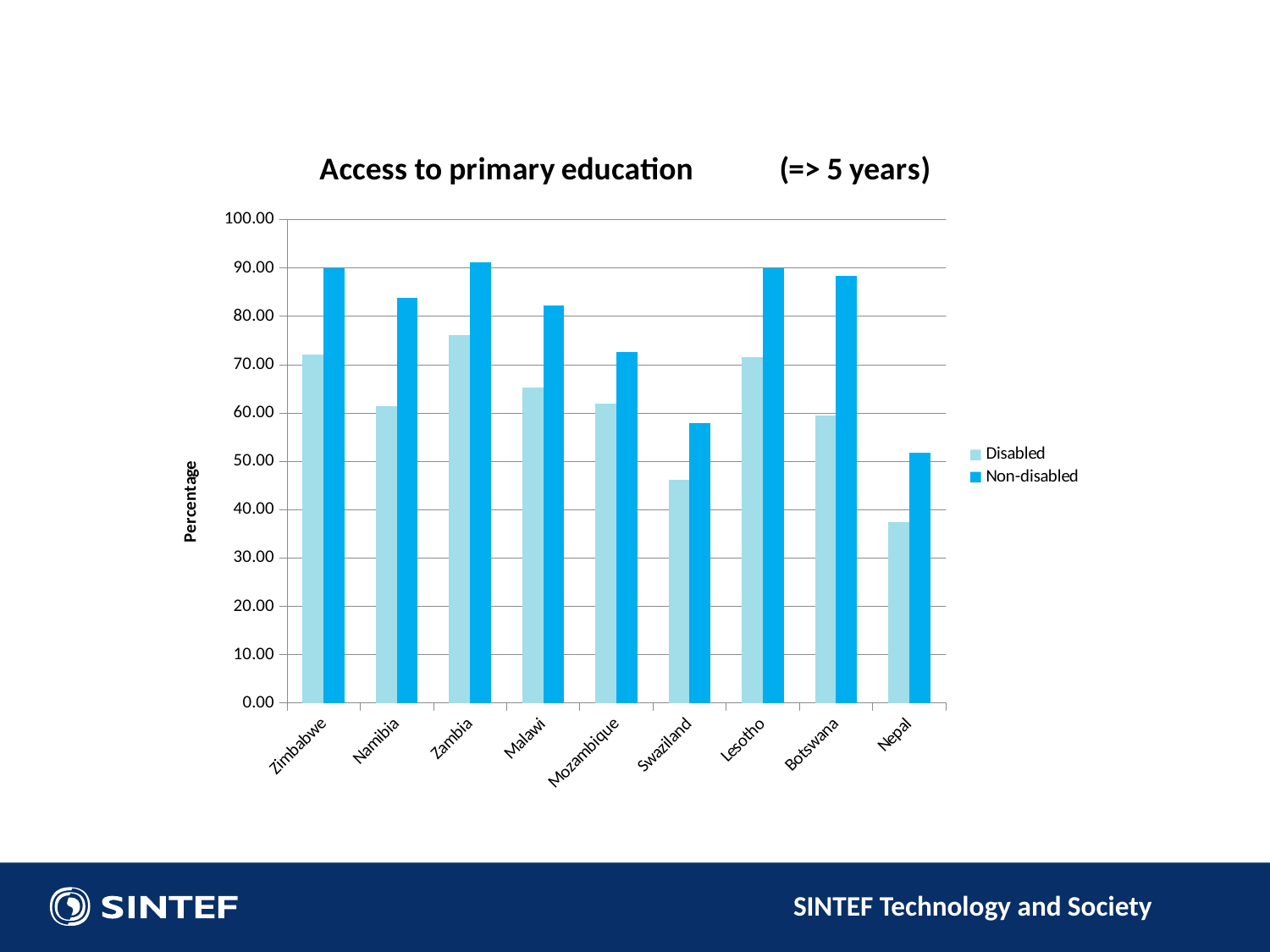

### Chart: Access to primary education             (=> 5 years)

| Category | Disabled | Non-disabled |
|---|---|---|
| Zimbabwe | 72.1 | 89.9 |
| Namibia | 61.4 | 83.8 |
| Zambia | 76.1 | 91.2 |
| Malawi | 65.2 | 82.3 |
| Mozambique | 62.0 | 72.6 |
| Swaziland | 46.2 | 57.9 |
| Lesotho | 71.6 | 90.0 |
| Botswana | 59.5 | 88.3 |
| Nepal | 37.4 | 51.7 |